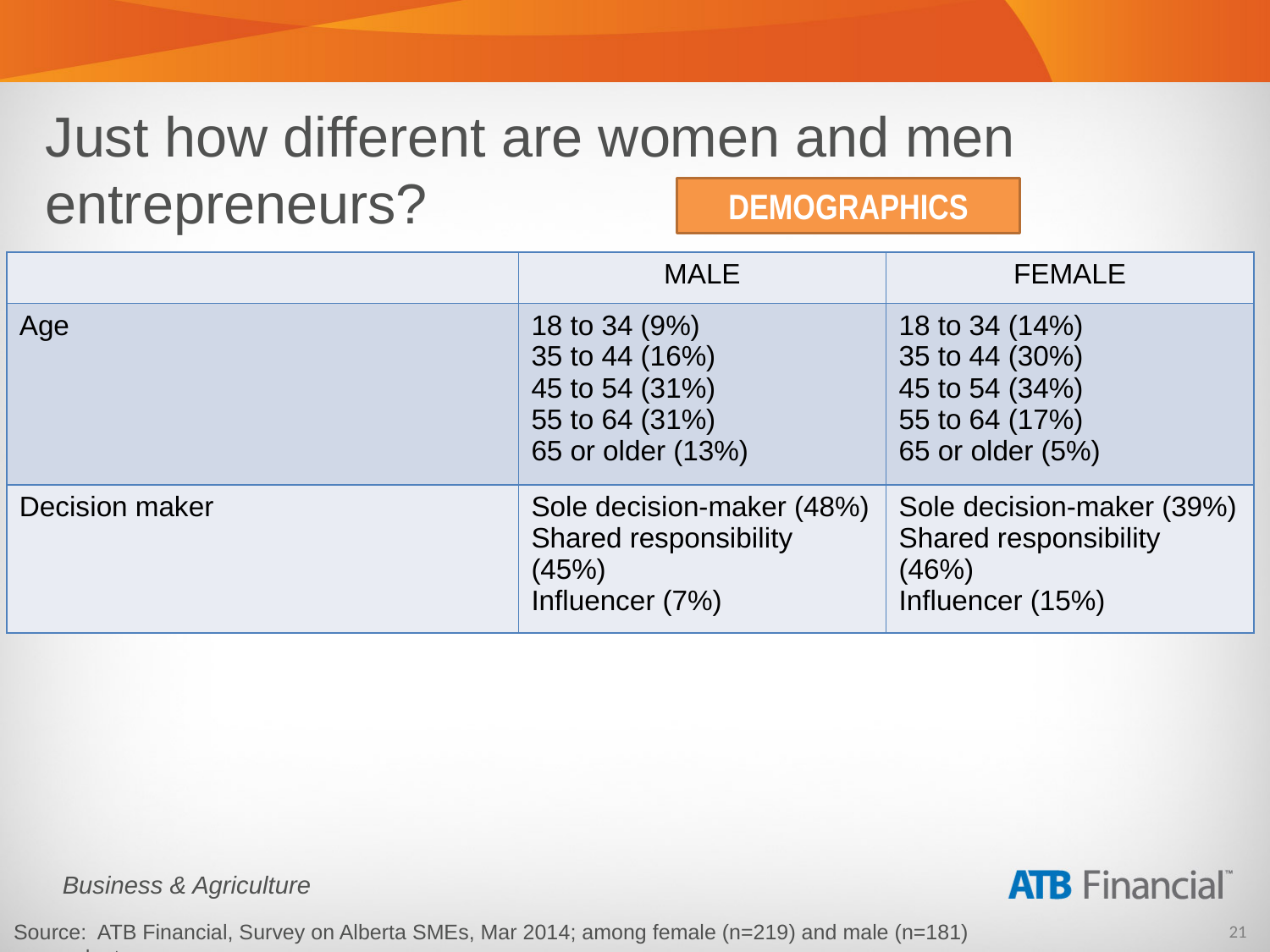

Just how different are women and men entrepreneurs?
DEMOGRAPHICS
|  | MALE | FEMALE |
| --- | --- | --- |
| Age | 18 to 34 (9%) 35 to 44 (16%) 45 to 54 (31%) 55 to 64 (31%) 65 or older (13%) | 18 to 34 (14%) 35 to 44 (30%) 45 to 54 (34%) 55 to 64 (17%) 65 or older (5%) |
| Decision maker | Sole decision-maker (48%) Shared responsibility (45%) Influencer (7%) | Sole decision-maker (39%) Shared responsibility (46%) Influencer (15%) |
Source:  ATB Financial, Survey on Alberta SMEs, Mar 2014; among female (n=219) and male (n=181) respondents.